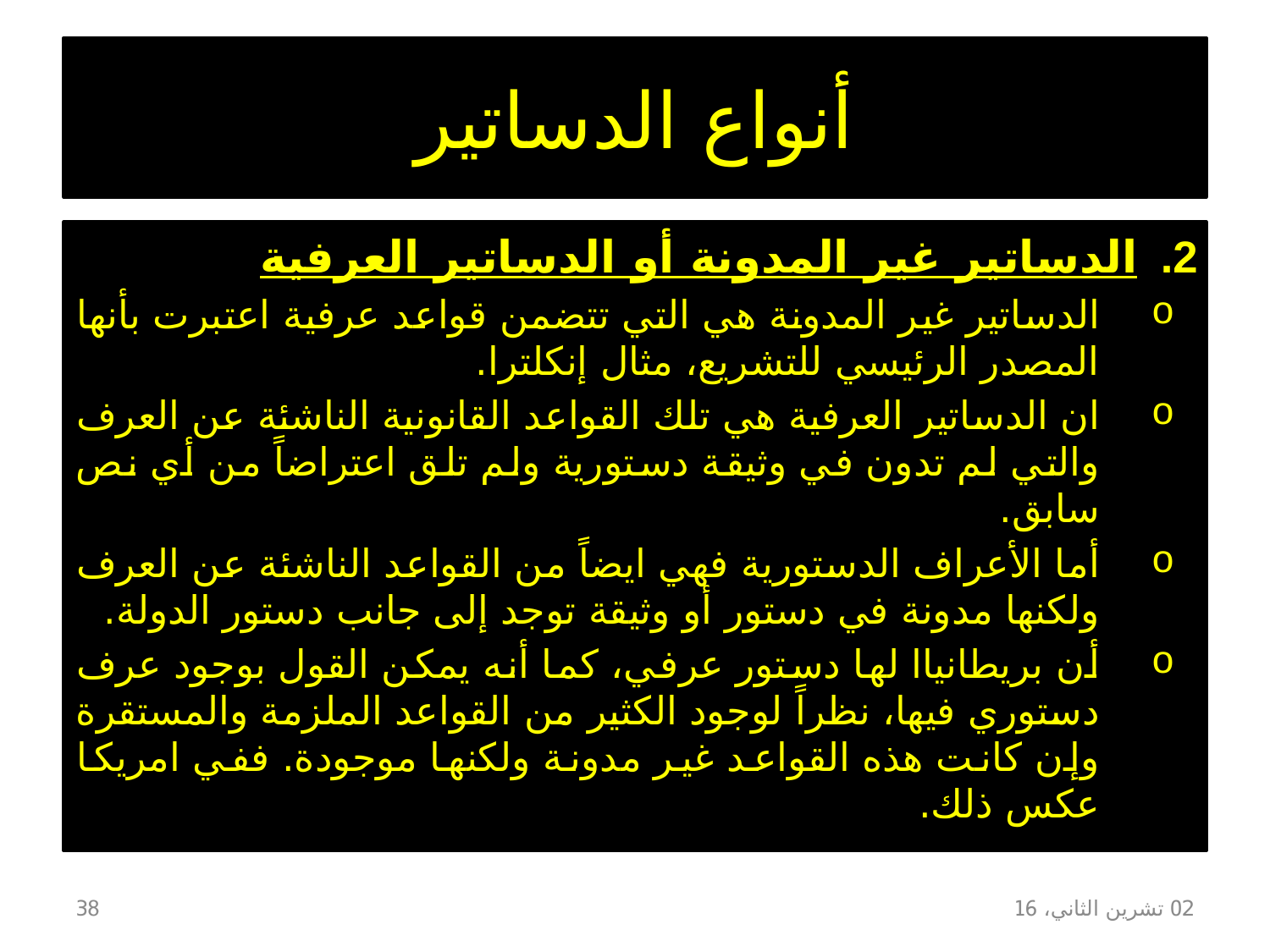

# أنواع الدساتير
الدساتير غير المدونة أو الدساتير العرفية
الدساتير غير المدونة هي التي تتضمن قواعد عرفية اعتبرت بأنها المصدر الرئيسي للتشريع، مثال إنكلترا.
ان الدساتير العرفية هي تلك القواعد القانونية الناشئة عن العرف والتي لم تدون في وثيقة دستورية ولم تلق اعتراضاً من أي نص سابق.
أما الأعراف الدستورية فهي ايضاً من القواعد الناشئة عن العرف ولكنها مدونة في دستور أو وثيقة توجد إلى جانب دستور الدولة.
أن بريطانياا لها دستور عرفي، كما أنه يمكن القول بوجود عرف دستوري فيها، نظراً لوجود الكثير من القواعد الملزمة والمستقرة وإن كانت هذه القواعد غير مدونة ولكنها موجودة. ففي امريكا عكس ذلك.
38
02 تشرين الثاني، 16